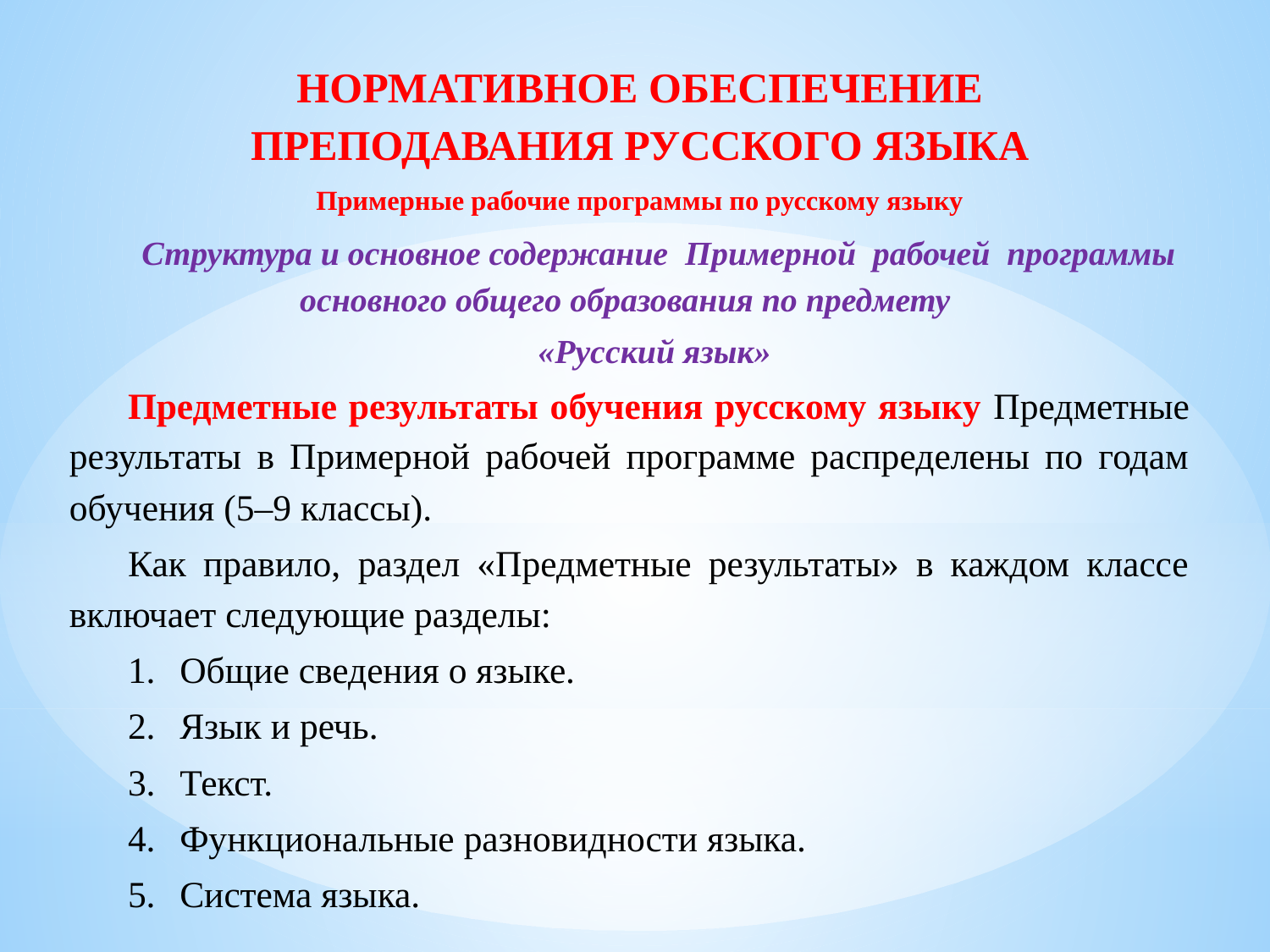

НОРМАТИВНОЕ ОБЕСПЕЧЕНИЕ ПРЕПОДАВАНИЯ РУССКОГО ЯЗЫКА

Примерные рабочие программы по русскому языку
Структура и основное содержание  Примерной  рабочей  программы основного общего образования по предмету
«Русский язык»
Предметные результаты обучения русскому языку Предметные результаты в Примерной рабочей программе распределены по годам обучения (5–9 классы).
Как правило, раздел «Предметные результаты» в каждом классе включает следующие разделы:
1.	Общие сведения о языке.
2.	Язык и речь.
3.	Текст.
4.	Функциональные разновидности языка.
5.	Система языка.
#
г. Луганск
2025 г.